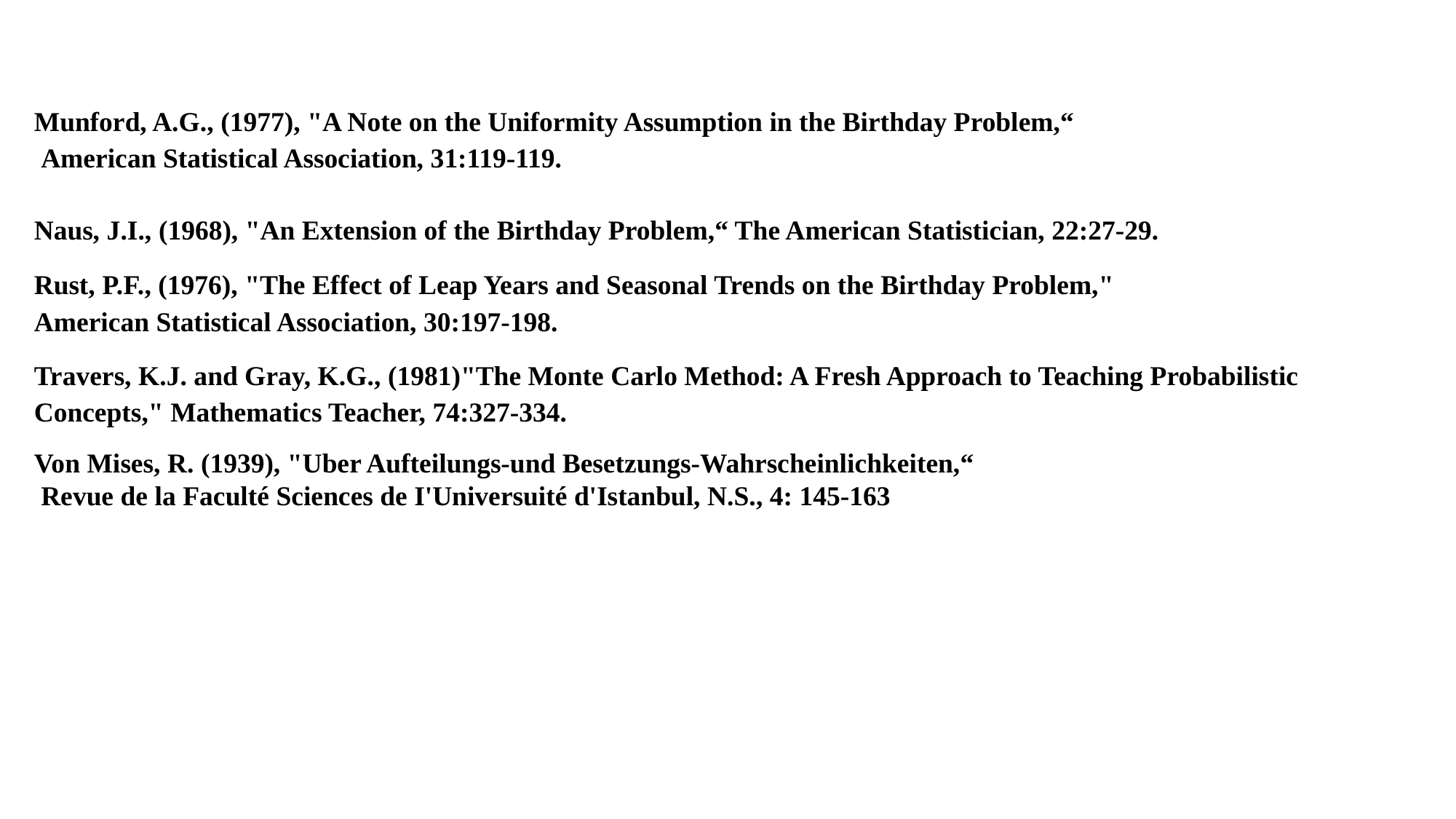

Munford, A.G., (1977), "A Note on the Uniformity Assumption in the Birthday Problem,“

 American Statistical Association, 31:119-119.

Naus, J.I., (1968), "An Extension of the Birthday Problem,“ The American Statistician, 22:27-29.

Rust, P.F., (1976), "The Effect of Leap Years and Seasonal Trends on the Birthday Problem,"

American Statistical Association, 30:197-198.

Travers, K.J. and Gray, K.G., (1981)"The Monte Carlo Method: A Fresh Approach to Teaching Probabilistic

Concepts," Mathematics Teacher, 74:327-334.

Von Mises, R. (1939), "Uber Aufteilungs-und Besetzungs-Wahrscheinlichkeiten,“
 Revue de la Faculté Sciences de I'Universuité d'Istanbul, N.S., 4: 145-163